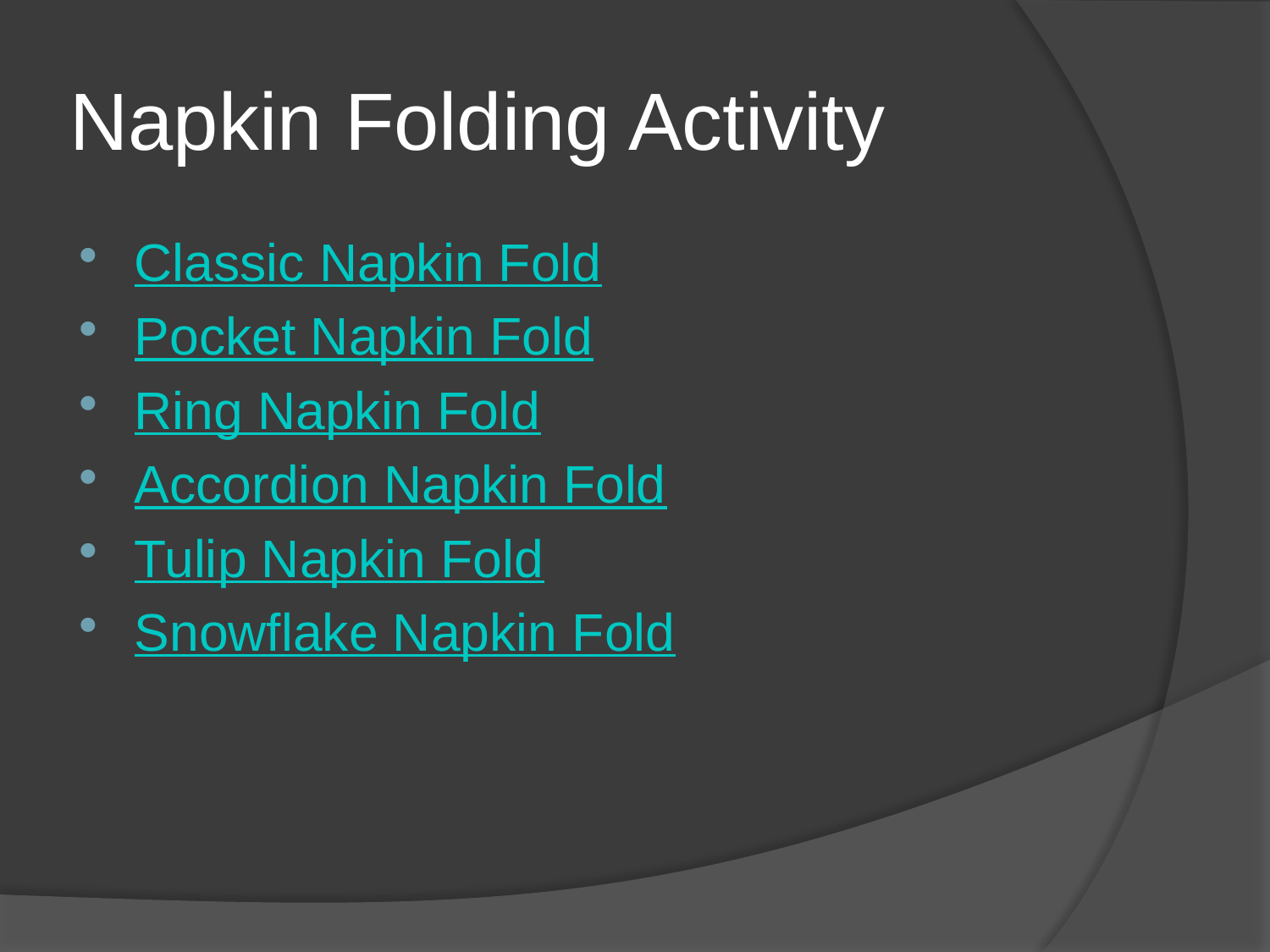

# Napkin Folding Activity
Classic Napkin Fold
Pocket Napkin Fold
Ring Napkin Fold
Accordion Napkin Fold
Tulip Napkin Fold
Snowflake Napkin Fold